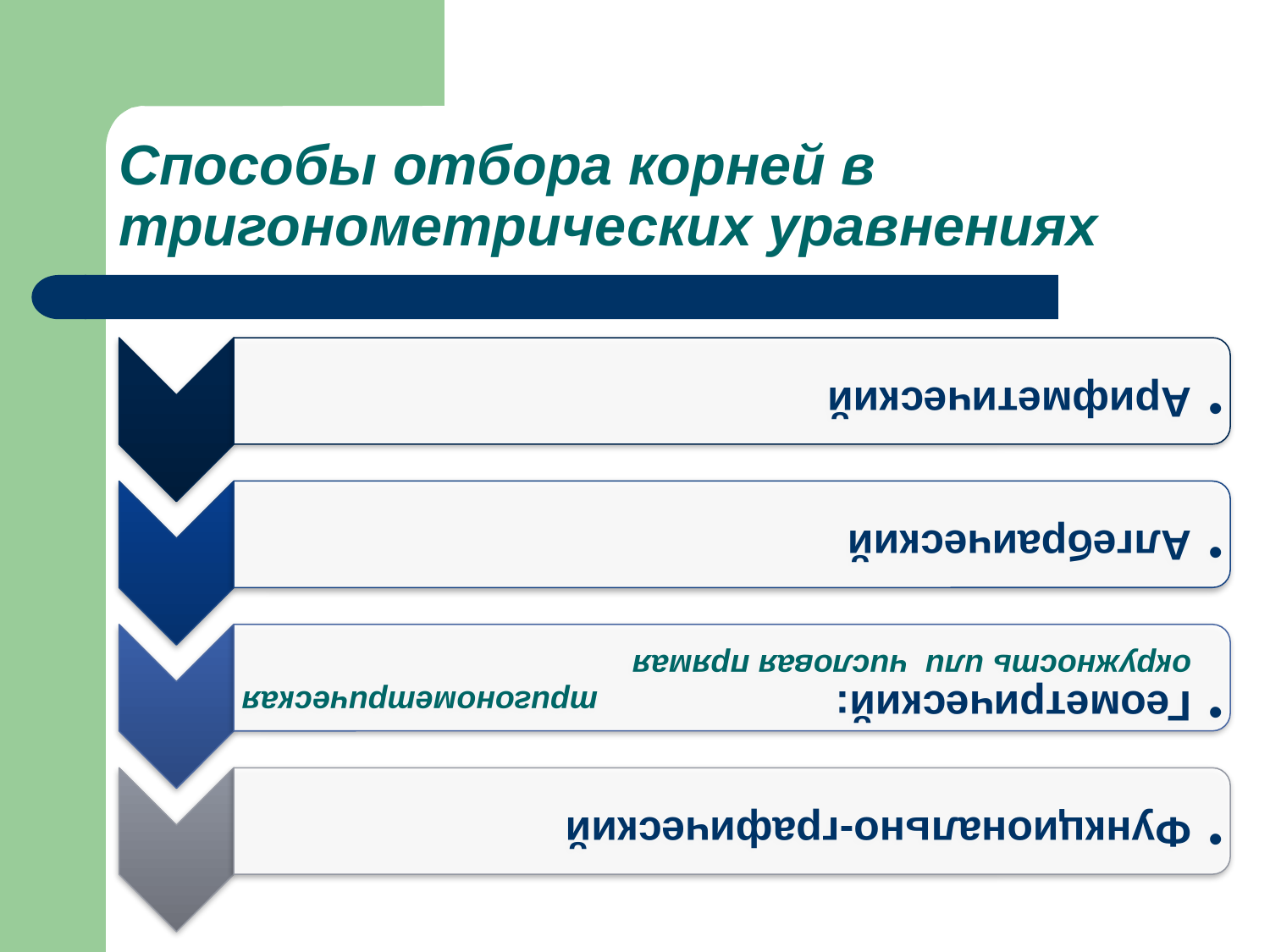

# Способы отбора корней в тригонометрических уравнениях

Арифметический

Алгебраический

Геометрический:                    тригонометрическая окружность или  числовая прямая

Функционально-графический